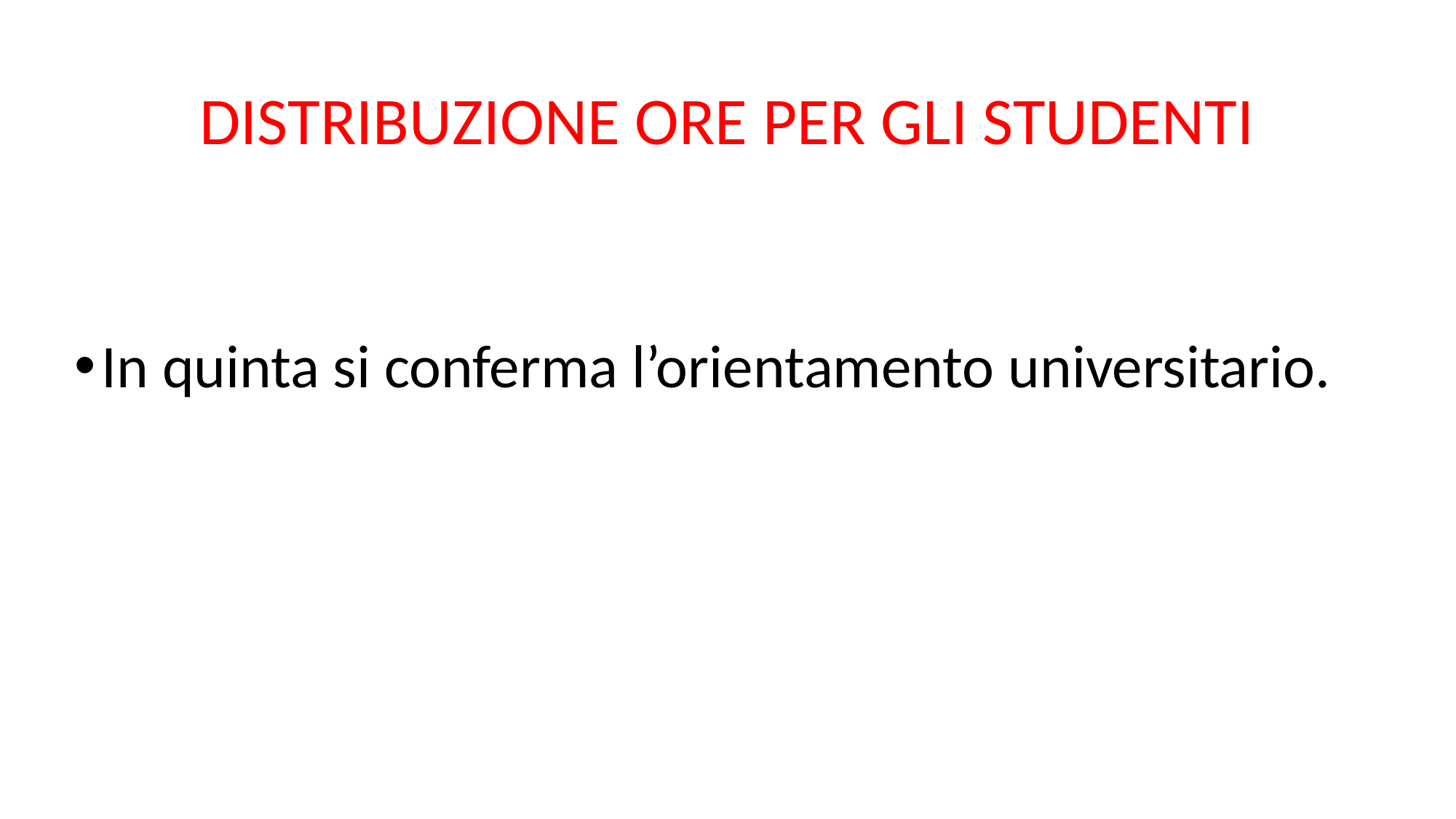

# DISTRIBUZIONE ORE PER GLI STUDENTI
In quinta si conferma l’orientamento universitario.